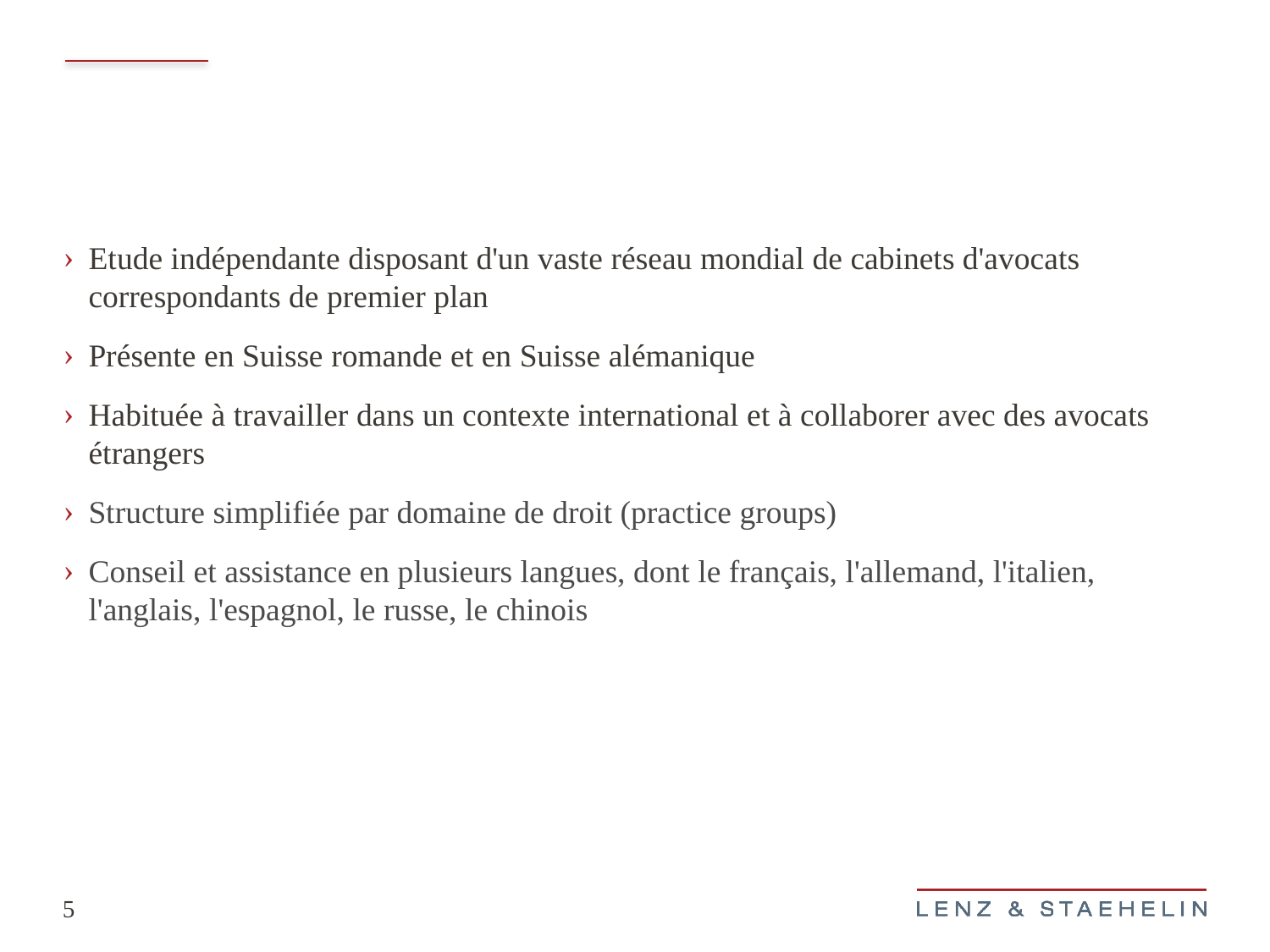

Etude indépendante disposant d'un vaste réseau mondial de cabinets d'avocats correspondants de premier plan
Présente en Suisse romande et en Suisse alémanique
Habituée à travailler dans un contexte international et à collaborer avec des avocats étrangers
Structure simplifiée par domaine de droit (practice groups)
Conseil et assistance en plusieurs langues, dont le français, l'allemand, l'italien, l'anglais, l'espagnol, le russe, le chinois

5